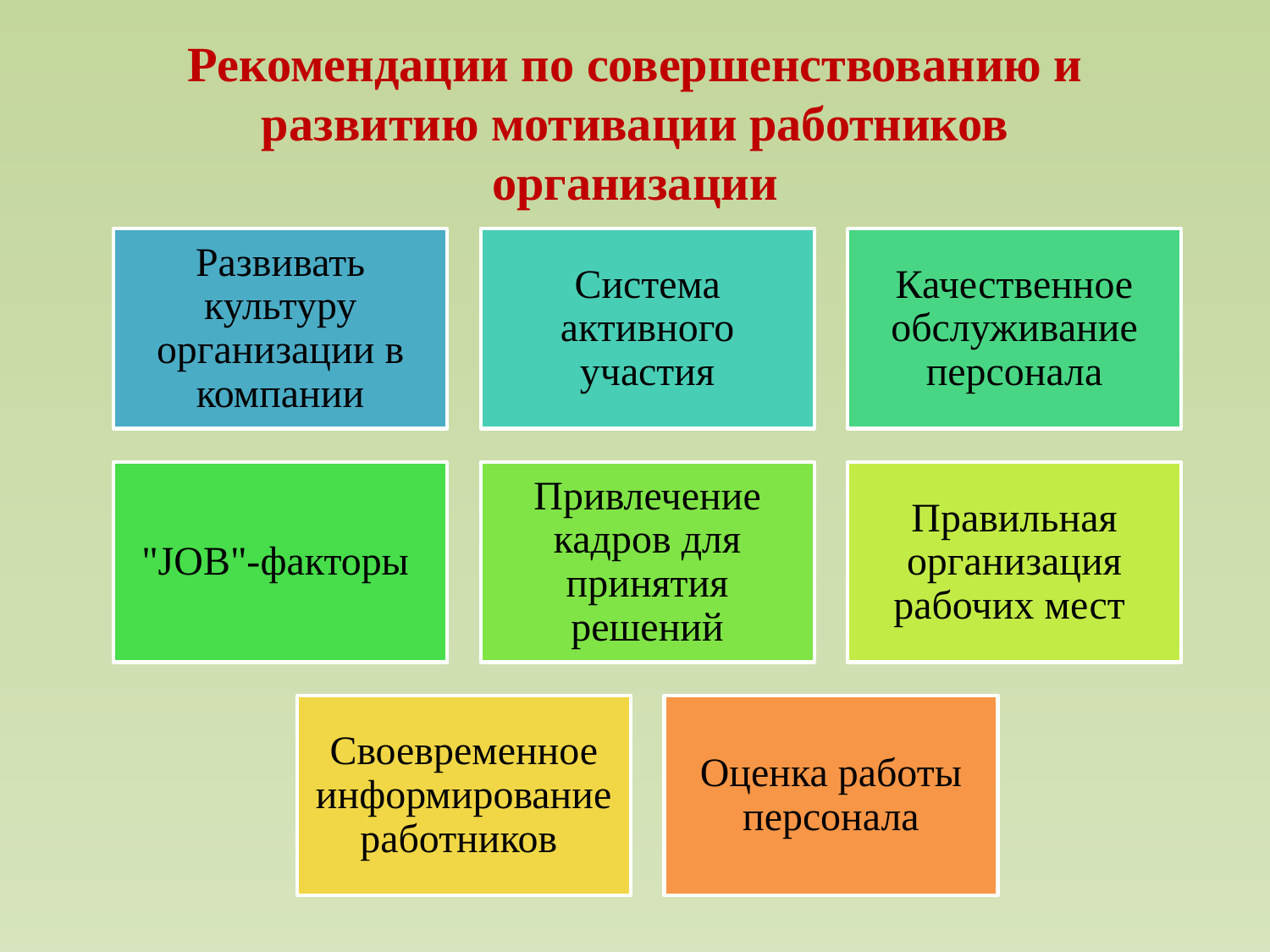

Рекомендации по совершенствованию и развитию мотивации работников организации
Развивать культуру организации в компании
Система активного участия
Качественное обслуживание персонала
"JOB"-факторы
Привлечение кадров для принятия решений
Правильная организация рабочих мест
Своевременное информирование работников
Оценка работы персонала